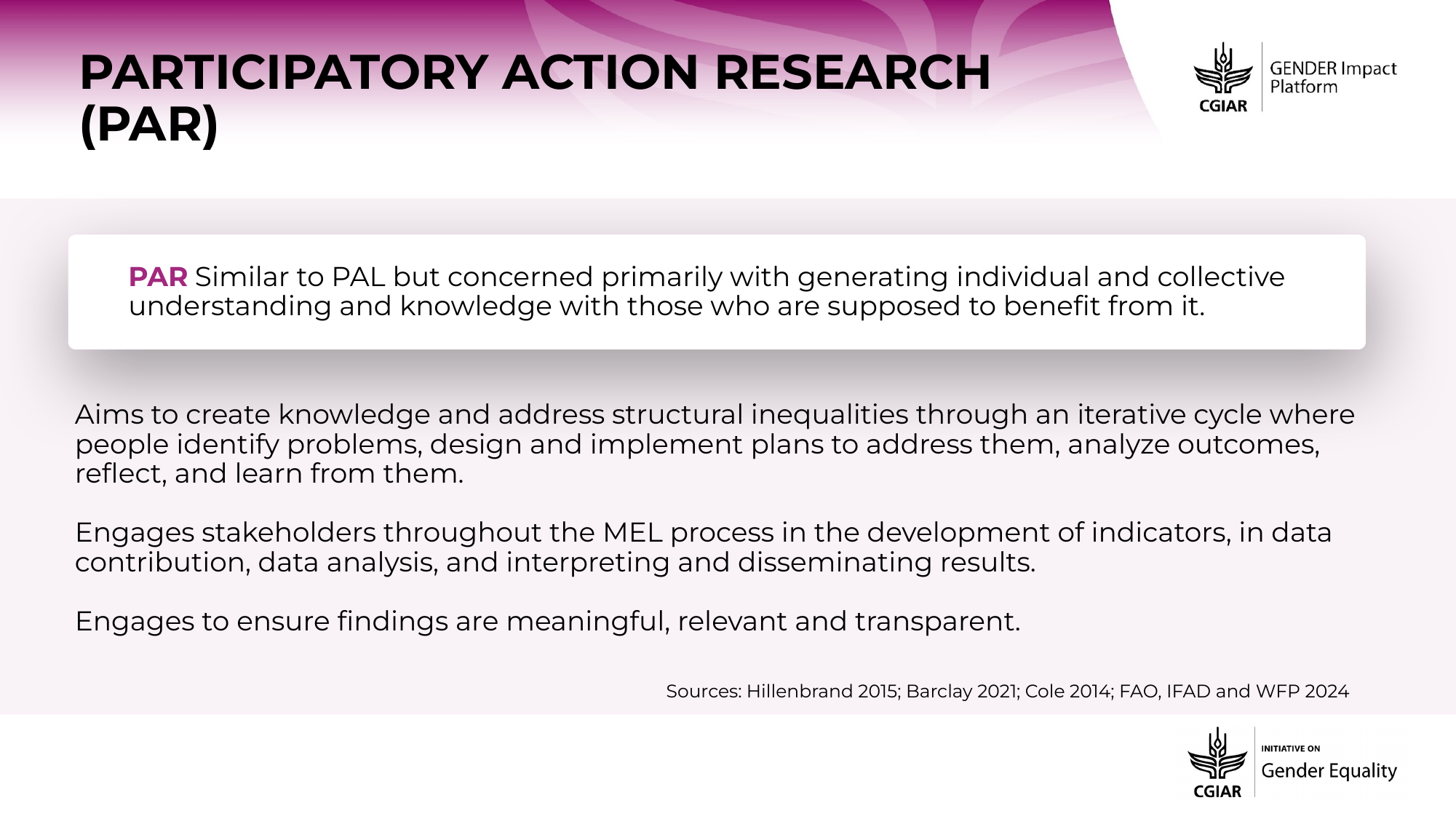

Participatory Action Research (PAR)

PAR Similar to PAL but concerned primarily with generating individual and collective understanding and knowledge with those who are supposed to benefit from it.
Aims to create knowledge and address structural inequalities through an iterative cycle where people identify problems, design and implement plans to address them, analyze outcomes, reflect, and learn from them.

Engages stakeholders throughout the MEL process in the development of indicators, in data contribution, data analysis, and interpreting and disseminating results.

Engages to ensure findings are meaningful, relevant and transparent.
Sources: Hillenbrand 2015; Barclay 2021; Cole 2014; FAO, IFAD and WFP 2024